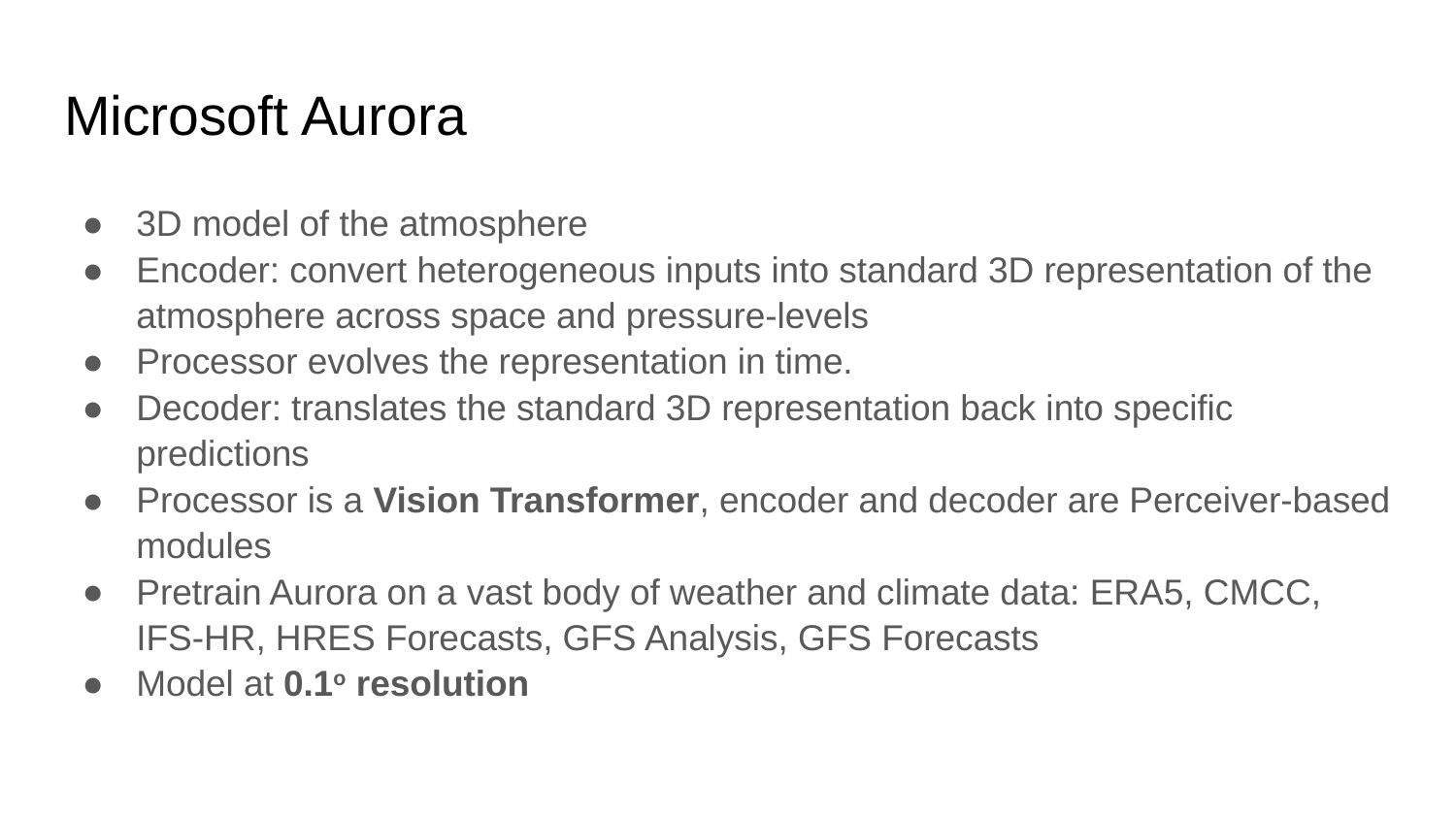

# Microsoft Aurora
3D model of the atmosphere
Encoder: convert heterogeneous inputs into standard 3D representation of the atmosphere across space and pressure-levels
Processor evolves the representation in time.
Decoder: translates the standard 3D representation back into specific predictions
Processor is a Vision Transformer, encoder and decoder are Perceiver-based modules
Pretrain Aurora on a vast body of weather and climate data: ERA5, CMCC, IFS-HR, HRES Forecasts, GFS Analysis, GFS Forecasts
Model at 0.1o resolution